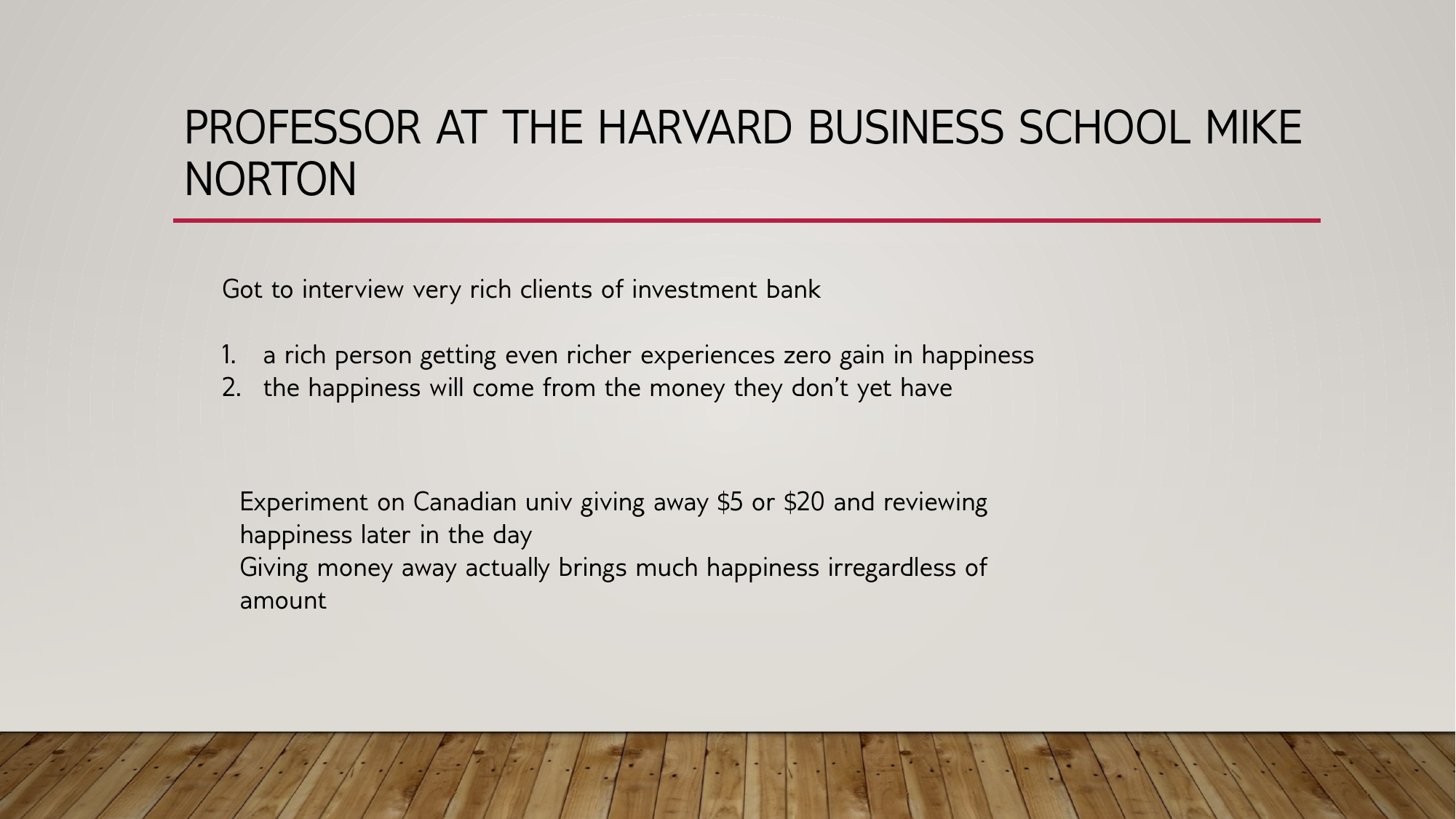

# professor at the Harvard Business School Mike Norton
Got to interview very rich clients of investment bank

a rich person getting even richer experiences zero gain in happiness
the happiness will come from the money they don’t yet have
Experiment on Canadian univ giving away $5 or $20 and reviewing happiness later in the day
Giving money away actually brings much happiness irregardless of amount